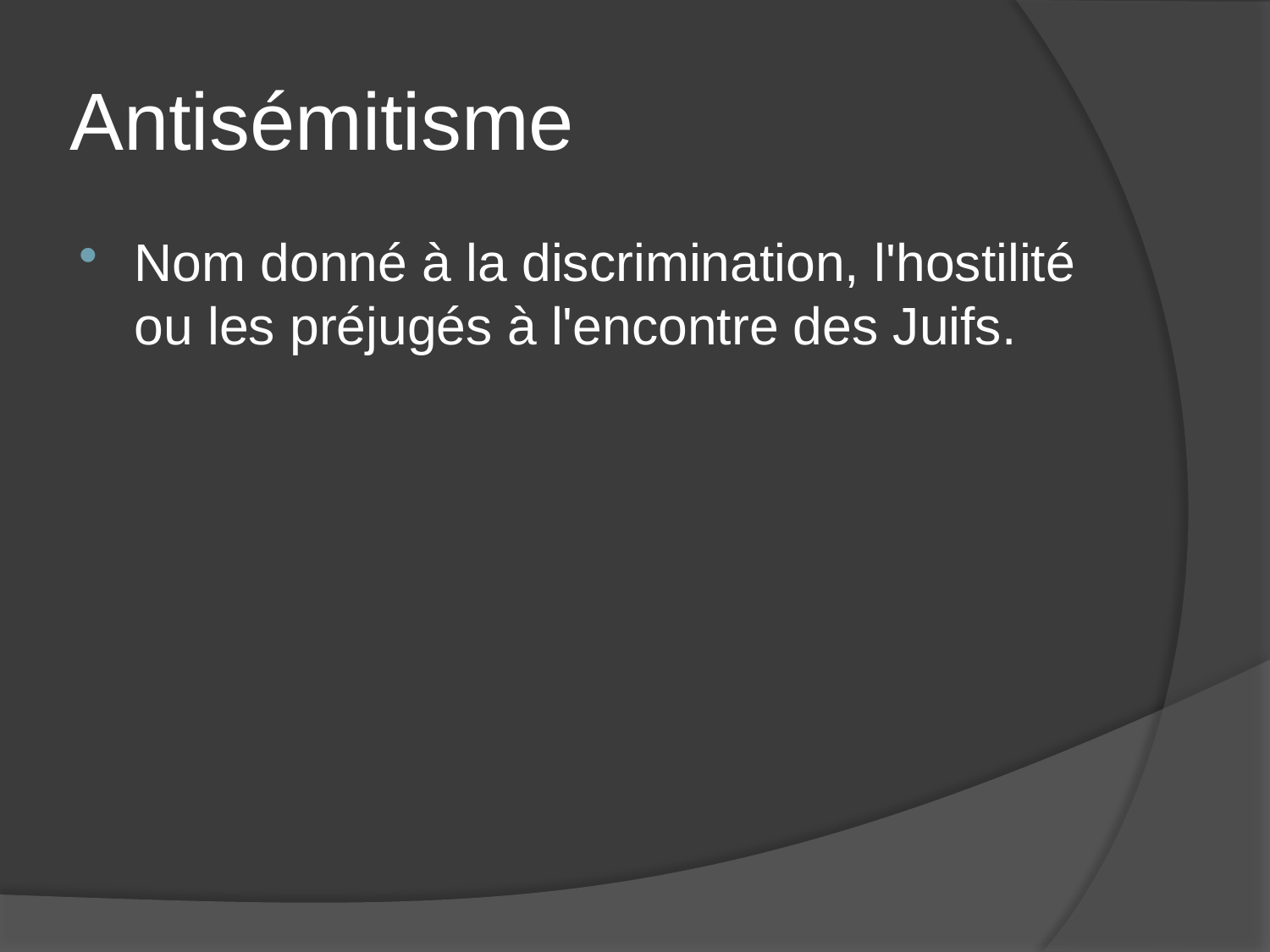

# Antisémitisme
Nom donné à la discrimination, l'hostilité ou les préjugés à l'encontre des Juifs.